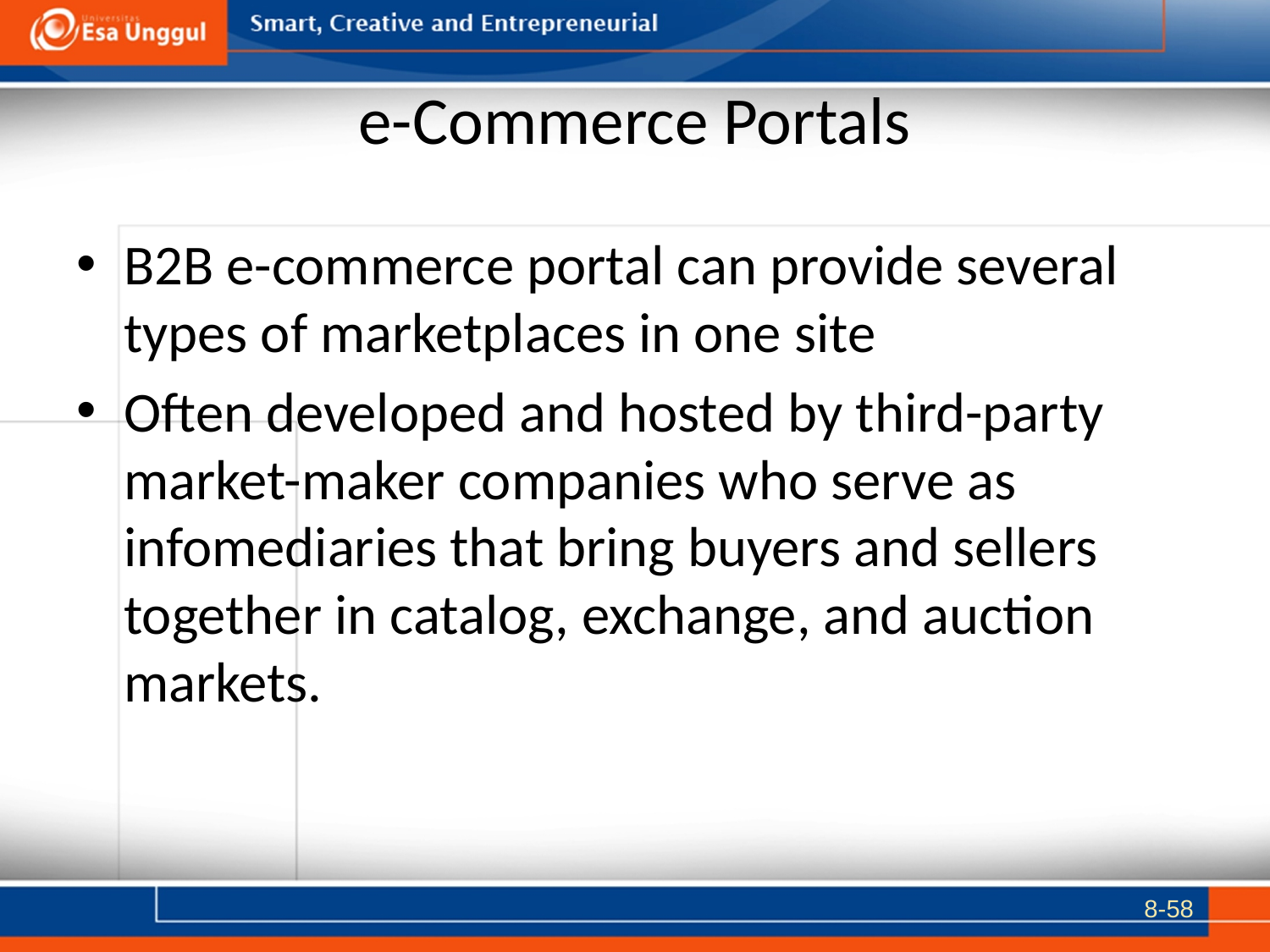

# e-Commerce Portals
B2B e-commerce portal can provide several types of marketplaces in one site
Often developed and hosted by third-party market-maker companies who serve as infomediaries that bring buyers and sellers together in catalog, exchange, and auction markets.
8-58